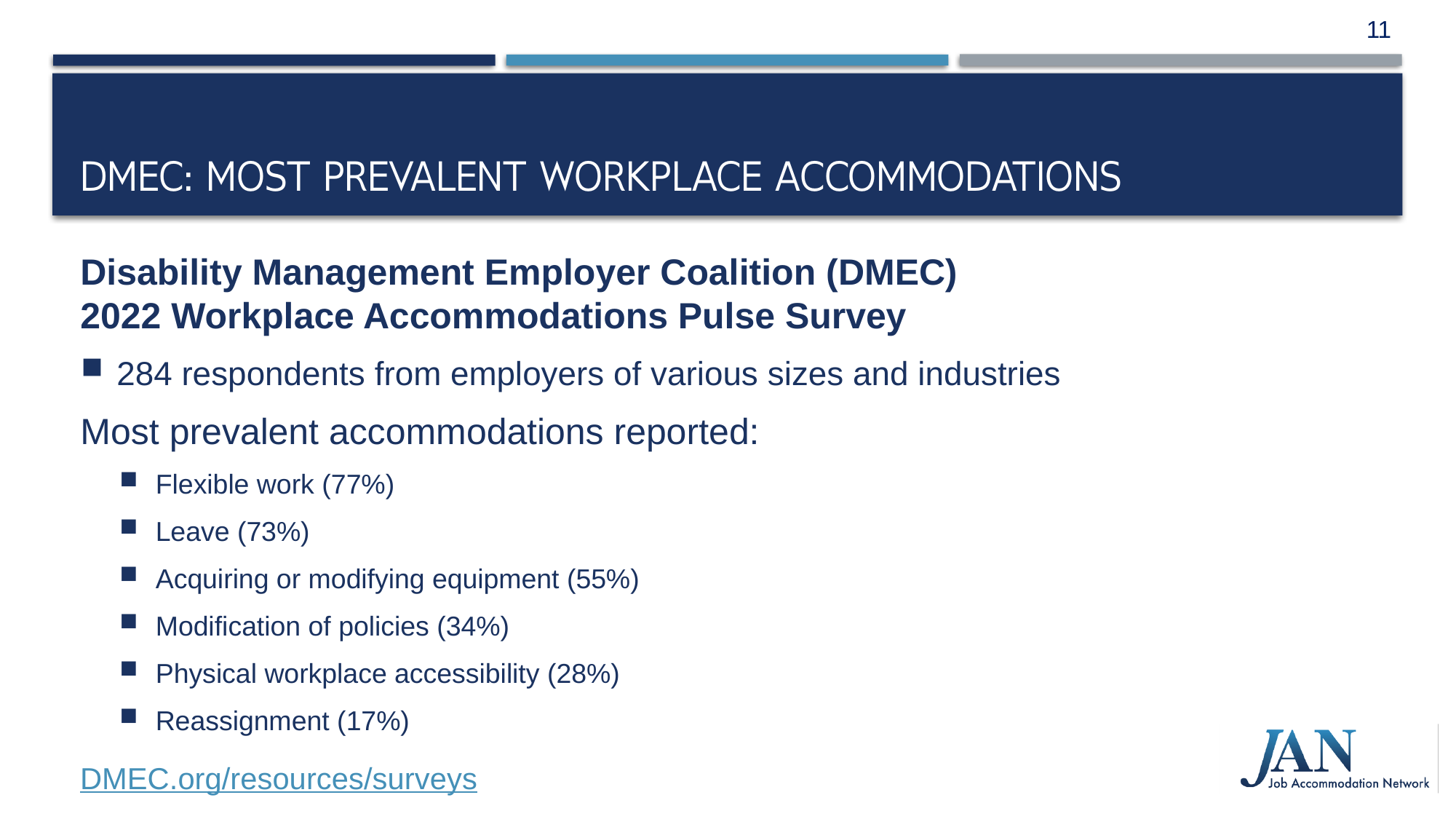

11
# DMEC: Most prevalent Workplace accommodations
Disability Management Employer Coalition (DMEC)
2022 Workplace Accommodations Pulse Survey
284 respondents from employers of various sizes and industries
Most prevalent accommodations reported:
Flexible work (77%)
Leave (73%)
Acquiring or modifying equipment (55%)
Modification of policies (34%)
Physical workplace accessibility (28%)
Reassignment (17%)
DMEC.org/resources/surveys